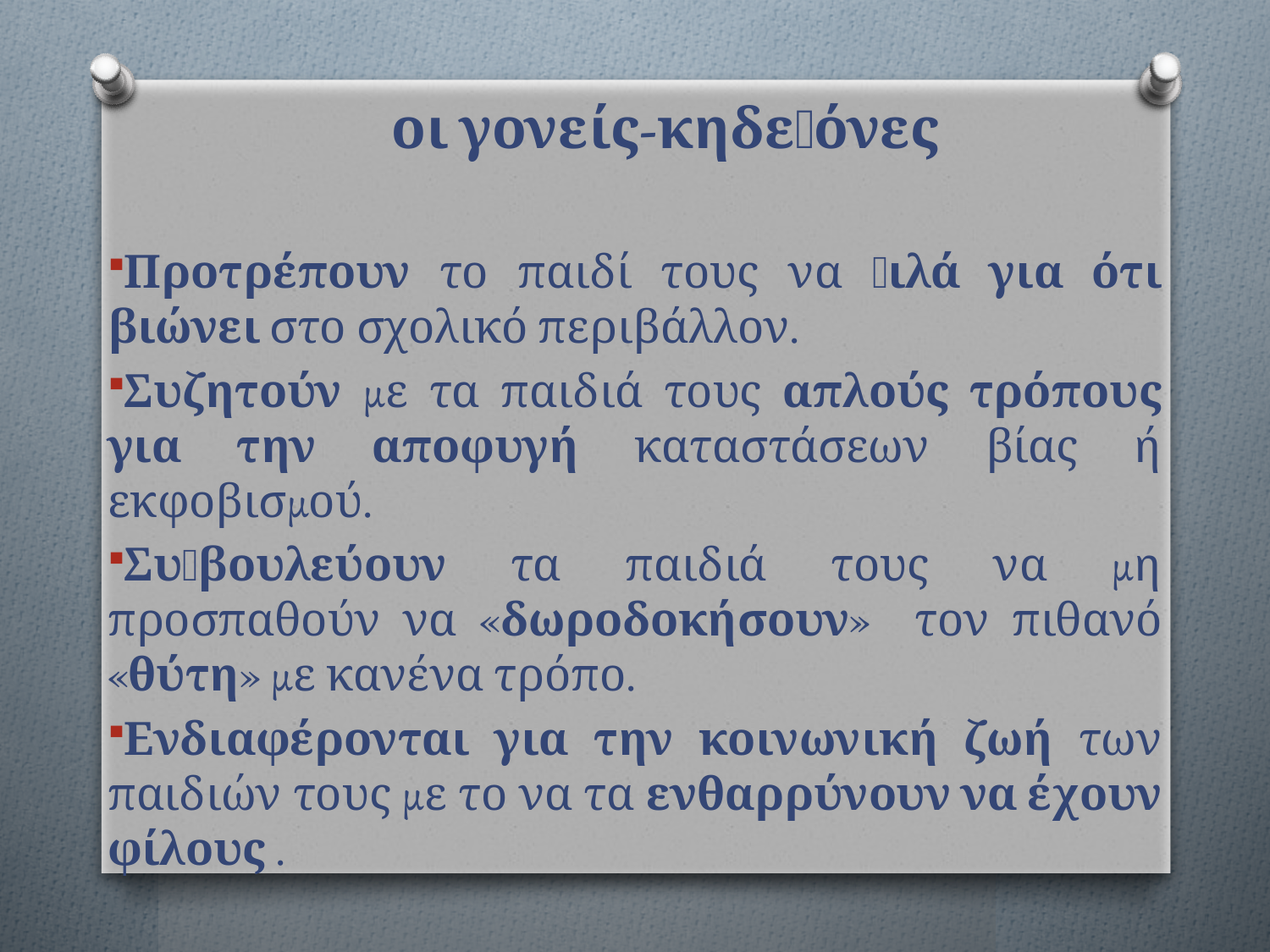

# οι γονείς-κηδεμόνες
Προτρέπουν το παιδί τους να μιλά για ότι βιώνει στο σχολικό περιβάλλον.
Συζητούν με τα παιδιά τους απλούς τρόπους για την αποφυγή καταστάσεων βίας ή εκφοβισμού.
Συμβουλεύουν τα παιδιά τους να μη προσπαθούν να «δωροδοκήσουν»  τον πιθανό «θύτη» με κανένα τρόπο.
Ενδιαφέρονται για την κοινωνική ζωή των παιδιών τους με το να τα ενθαρρύνουν να έχουν φίλους .